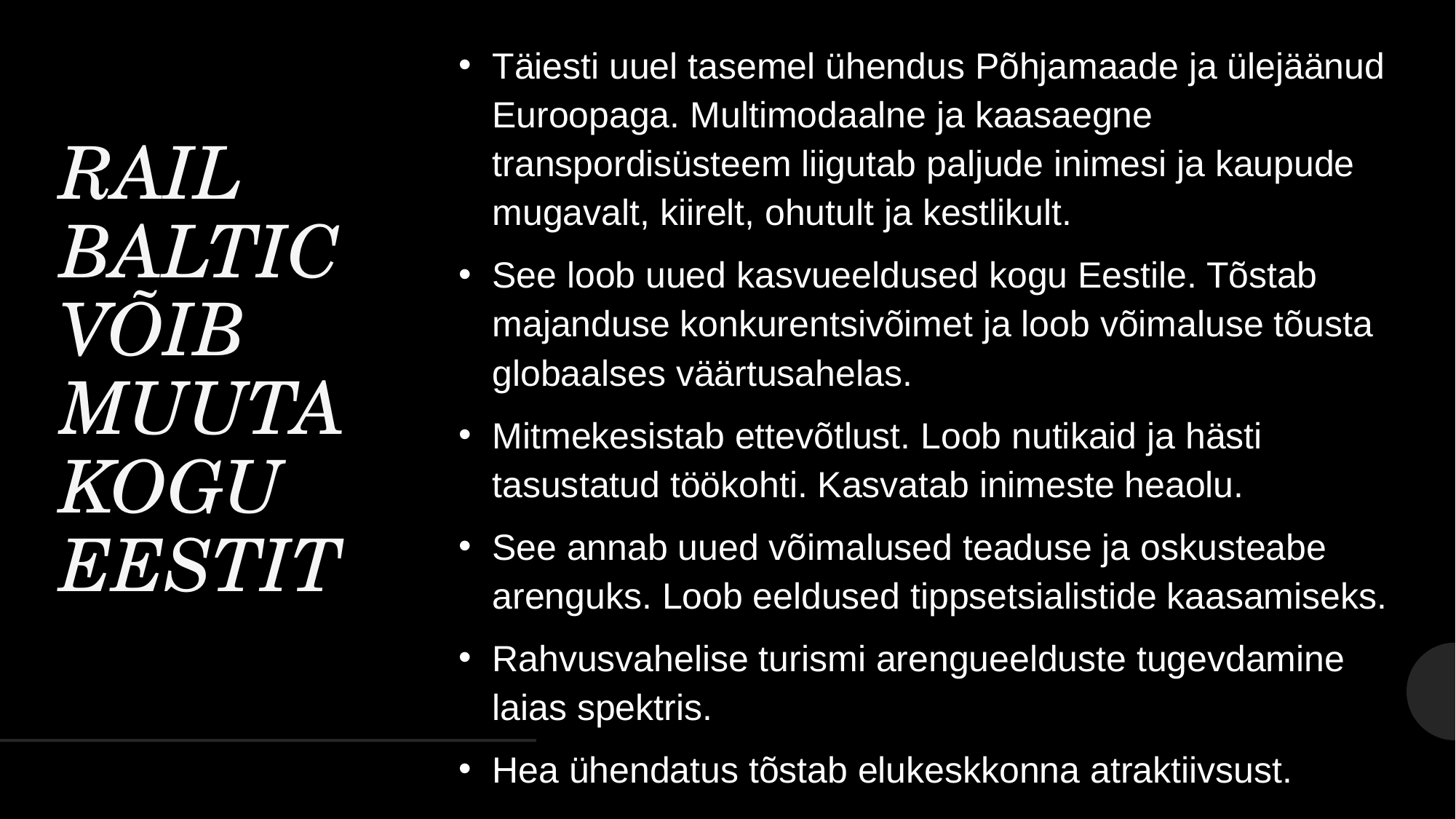

# Rail Baltic VÕIB muuTA kogu Eestit
Täiesti uuel tasemel ühendus Põhjamaade ja ülejäänud Euroopaga. Multimodaalne ja kaasaegne transpordisüsteem liigutab paljude inimesi ja kaupude mugavalt, kiirelt, ohutult ja kestlikult.
See loob uued kasvueeldused kogu Eestile. Tõstab majanduse konkurentsivõimet ja loob võimaluse tõusta globaalses väärtusahelas.
Mitmekesistab ettevõtlust. Loob nutikaid ja hästi tasustatud töökohti. Kasvatab inimeste heaolu.
See annab uued võimalused teaduse ja oskusteabe arenguks. Loob eeldused tippsetsialistide kaasamiseks.
Rahvusvahelise turismi arengueelduste tugevdamine laias spektris.
Hea ühendatus tõstab elukeskkonna atraktiivsust.